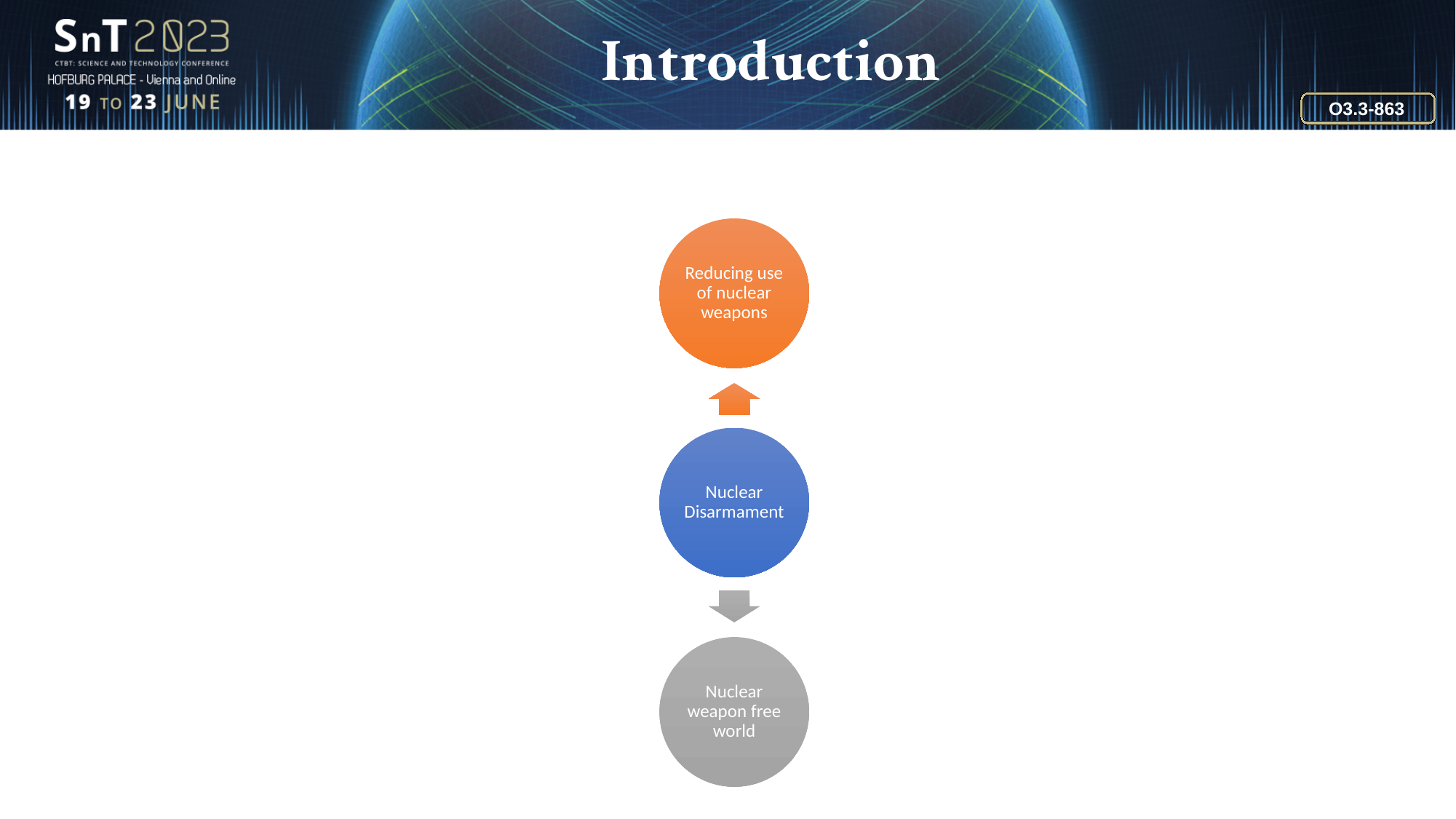

Introduction
O3.3-863
Nuclear Disarmament

Reducing use of nuclear weapons

Nuclear weapon free world